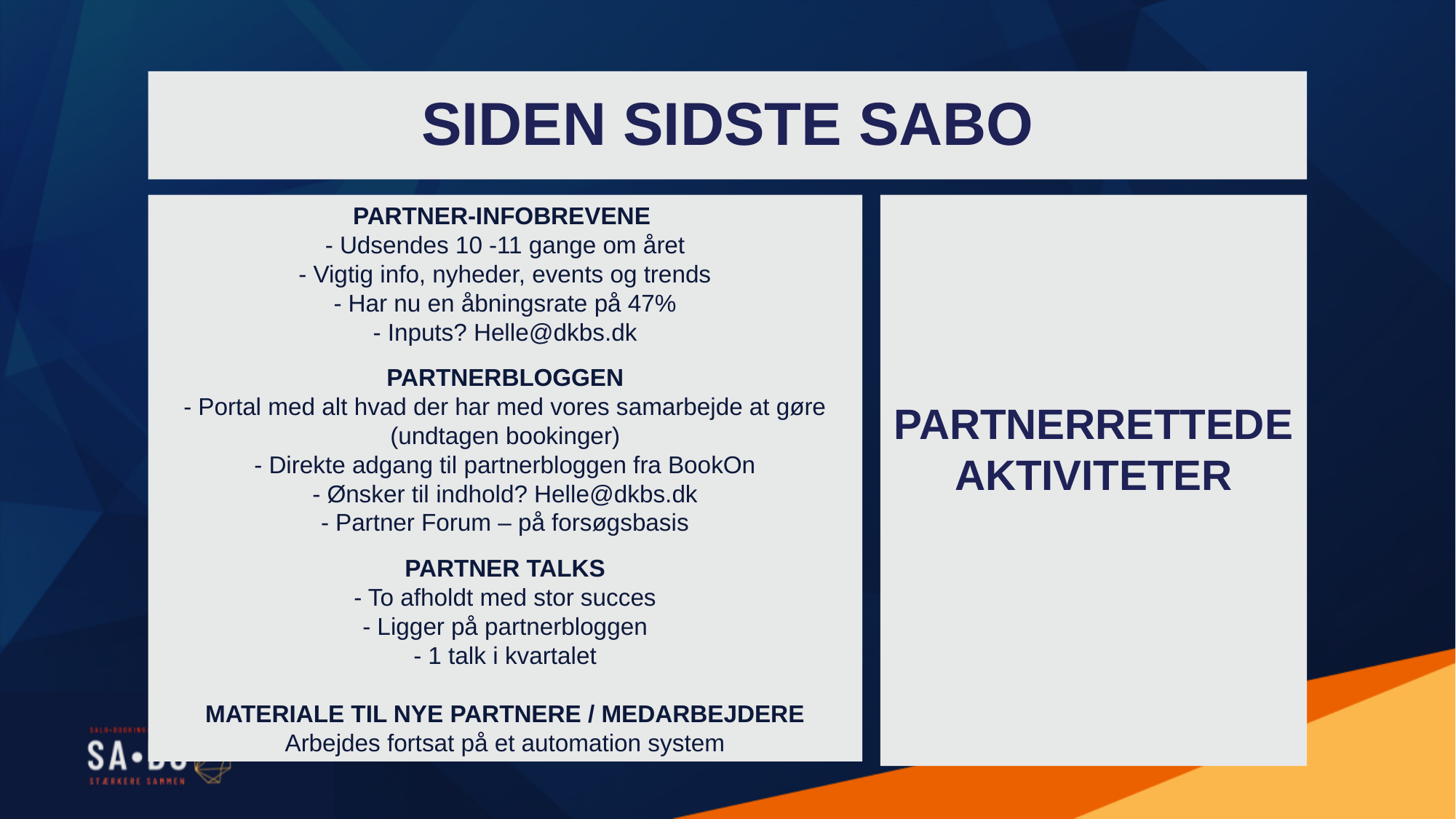

SIDEN SIDSTE SABO

PARTNERRETTEDE AKTIVITETER

PARTNER-INFOBREVENE
- Udsendes 10 -11 gange om året
- Vigtig info, nyheder, events og trends
- Har nu en åbningsrate på 47%
- Inputs? Helle@dkbs.dk

PARTNERBLOGGEN
- Portal med alt hvad der har med vores samarbejde at gøre (undtagen bookinger)
- Direkte adgang til partnerbloggen fra BookOn
- Ønsker til indhold? Helle@dkbs.dk
- Partner Forum – på forsøgsbasis

PARTNER TALKS
- To afholdt med stor succes
- Ligger på partnerbloggen
- 1 talk i kvartalet

MATERIALE TIL NYE PARTNERE / MEDARBEJDERE
Arbejdes fortsat på et automation system